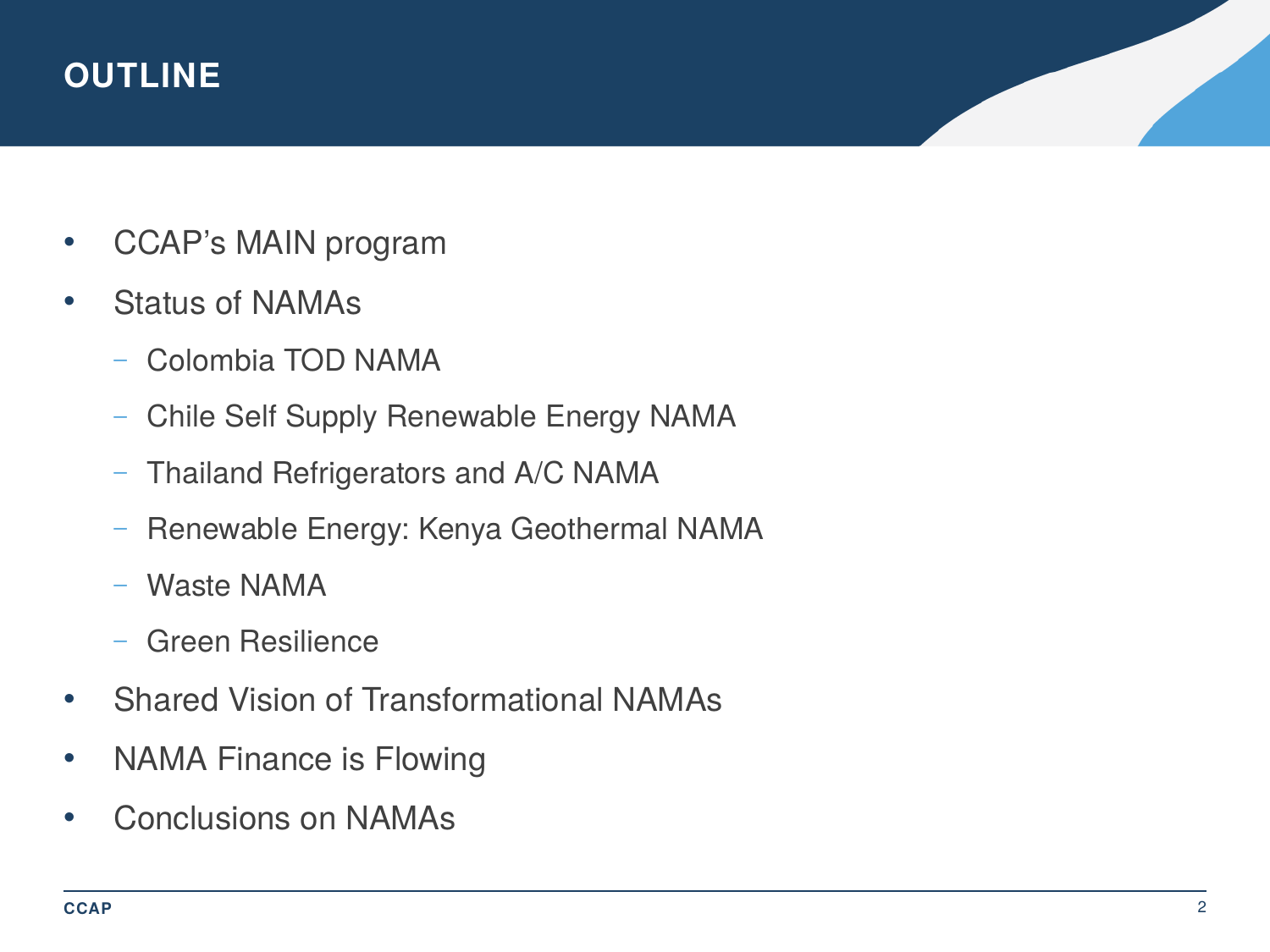

# Outline
CCAP’s MAIN program
Status of NAMAs
Colombia TOD NAMA
Chile Self Supply Renewable Energy NAMA
Thailand Refrigerators and A/C NAMA
Renewable Energy: Kenya Geothermal NAMA
Waste NAMA
Green Resilience
Shared Vision of Transformational NAMAs
NAMA Finance is Flowing
Conclusions on NAMAs

CCAP
2